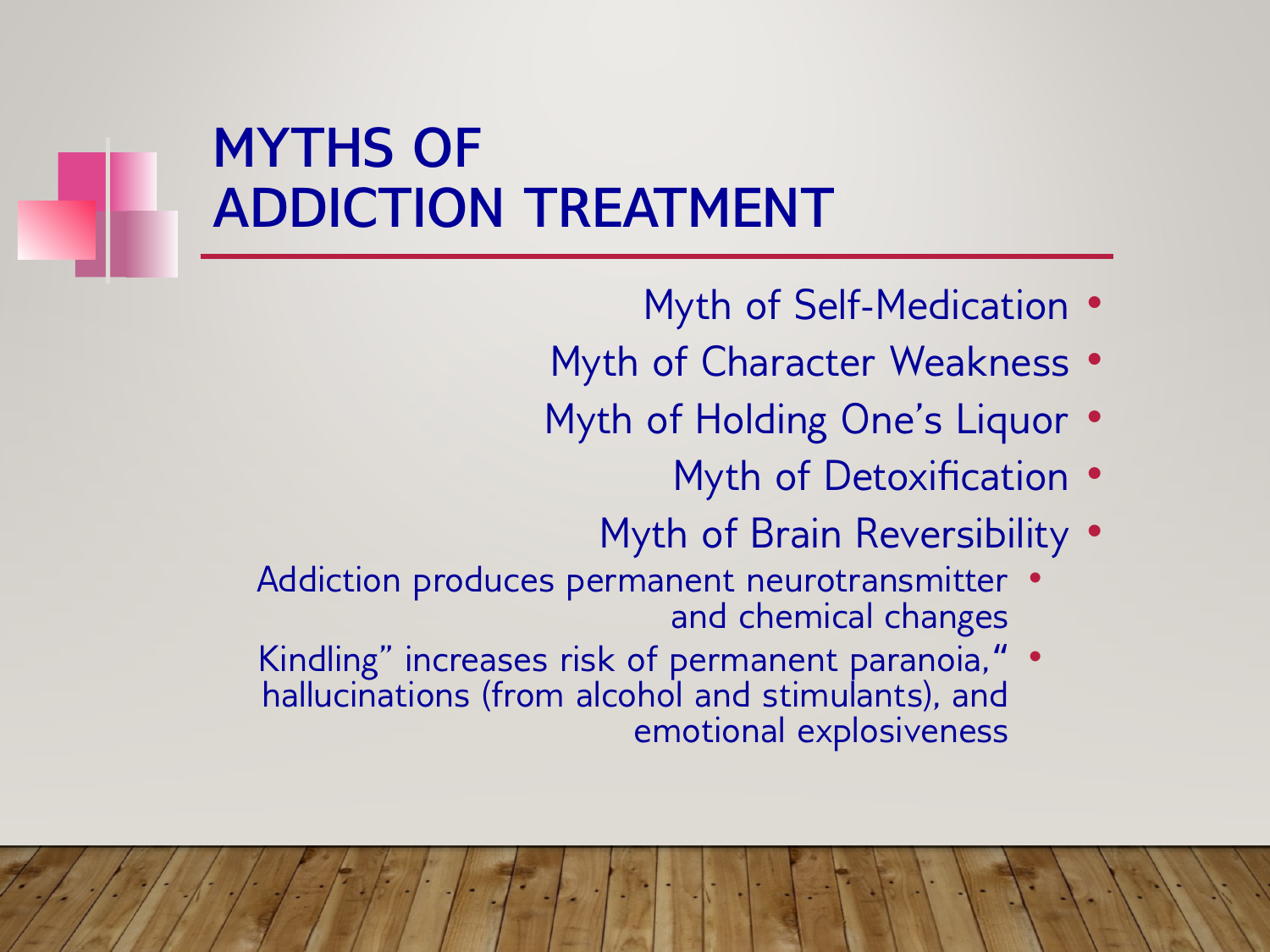

# Myths of Addiction Treatment
Myth of Self-Medication
Myth of Character Weakness
Myth of Holding One’s Liquor
Myth of Detoxification
Myth of Brain Reversibility
Addiction produces permanent neurotransmitter and chemical changes
“Kindling” increases risk of permanent paranoia, hallucinations (from alcohol and stimulants), and emotional explosiveness